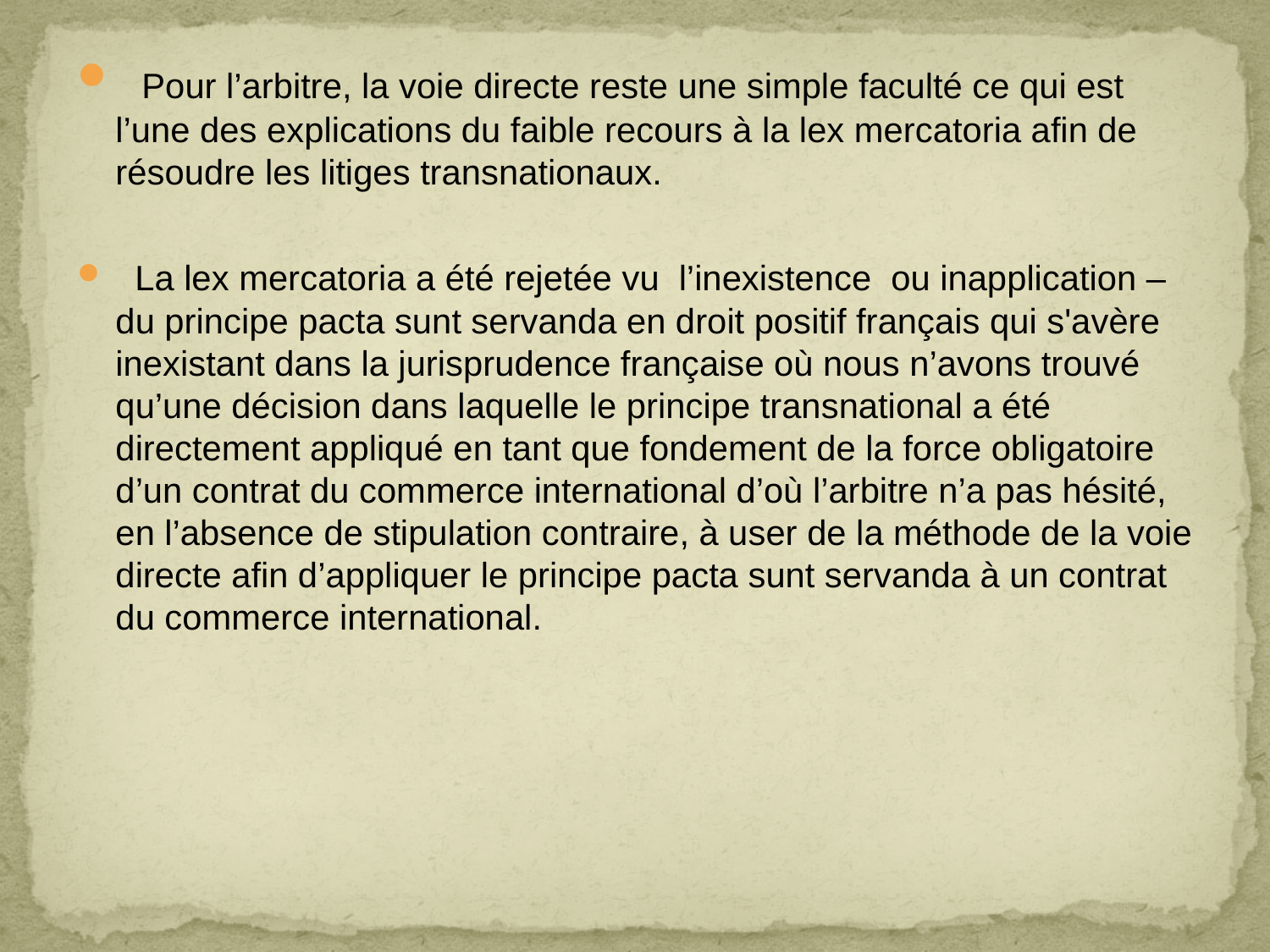

Pour l’arbitre, la voie directe reste une simple faculté ce qui est l’une des explications du faible recours à la lex mercatoria afin de résoudre les litiges transnationaux.

  La lex mercatoria a été rejetée vu  l’inexistence  ou inapplication – du principe pacta sunt servanda en droit positif français qui s'avère  inexistant dans la jurisprudence française où nous n’avons trouvé qu’une décision dans laquelle le principe transnational a été directement appliqué en tant que fondement de la force obligatoire d’un contrat du commerce international d’où l’arbitre n’a pas hésité, en l’absence de stipulation contraire, à user de la méthode de la voie directe afin d’appliquer le principe pacta sunt servanda à un contrat du commerce international.